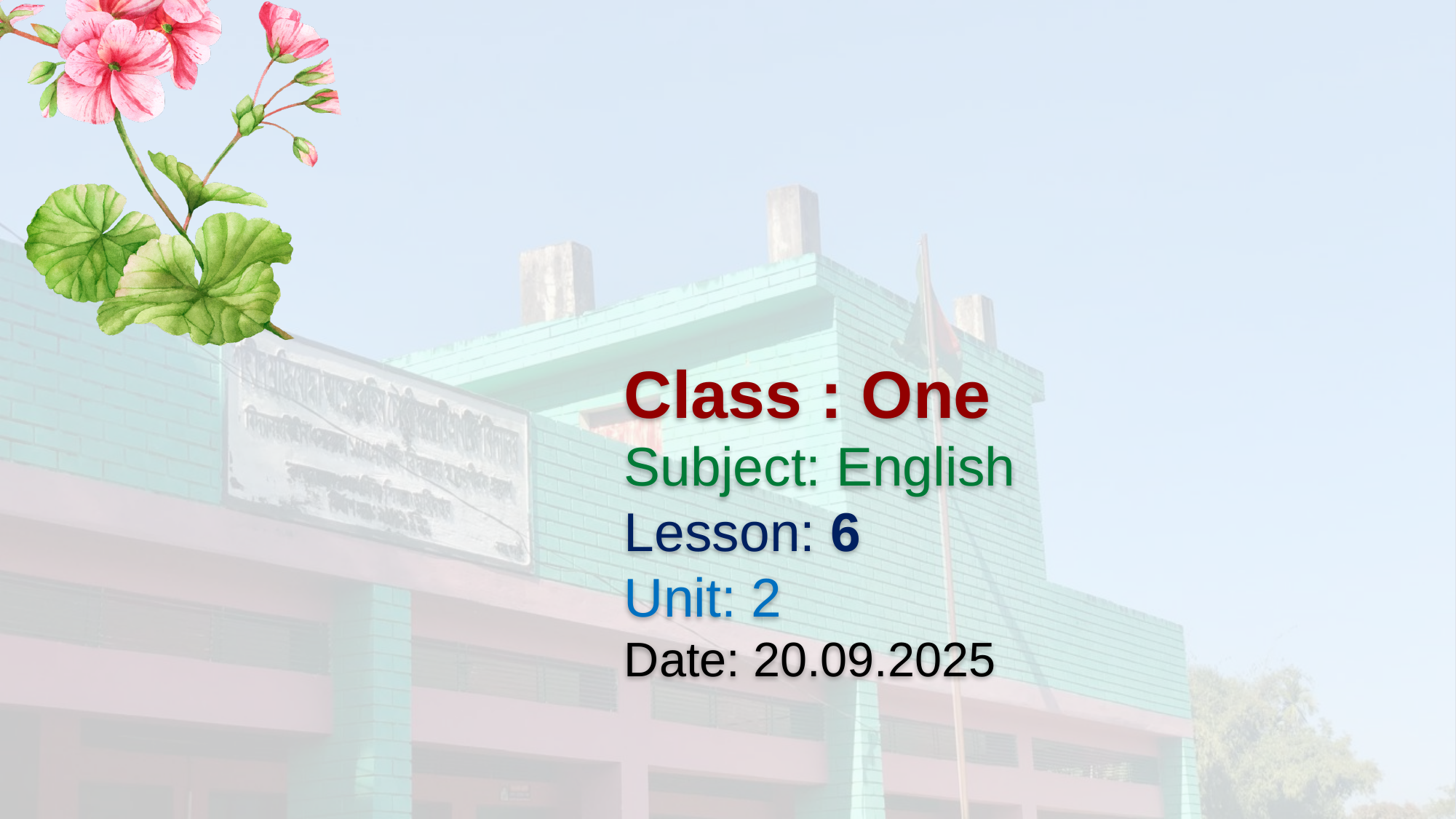

Class : One
Subject: English
Lesson: 6
Unit: 2
Date: 20.09.2025